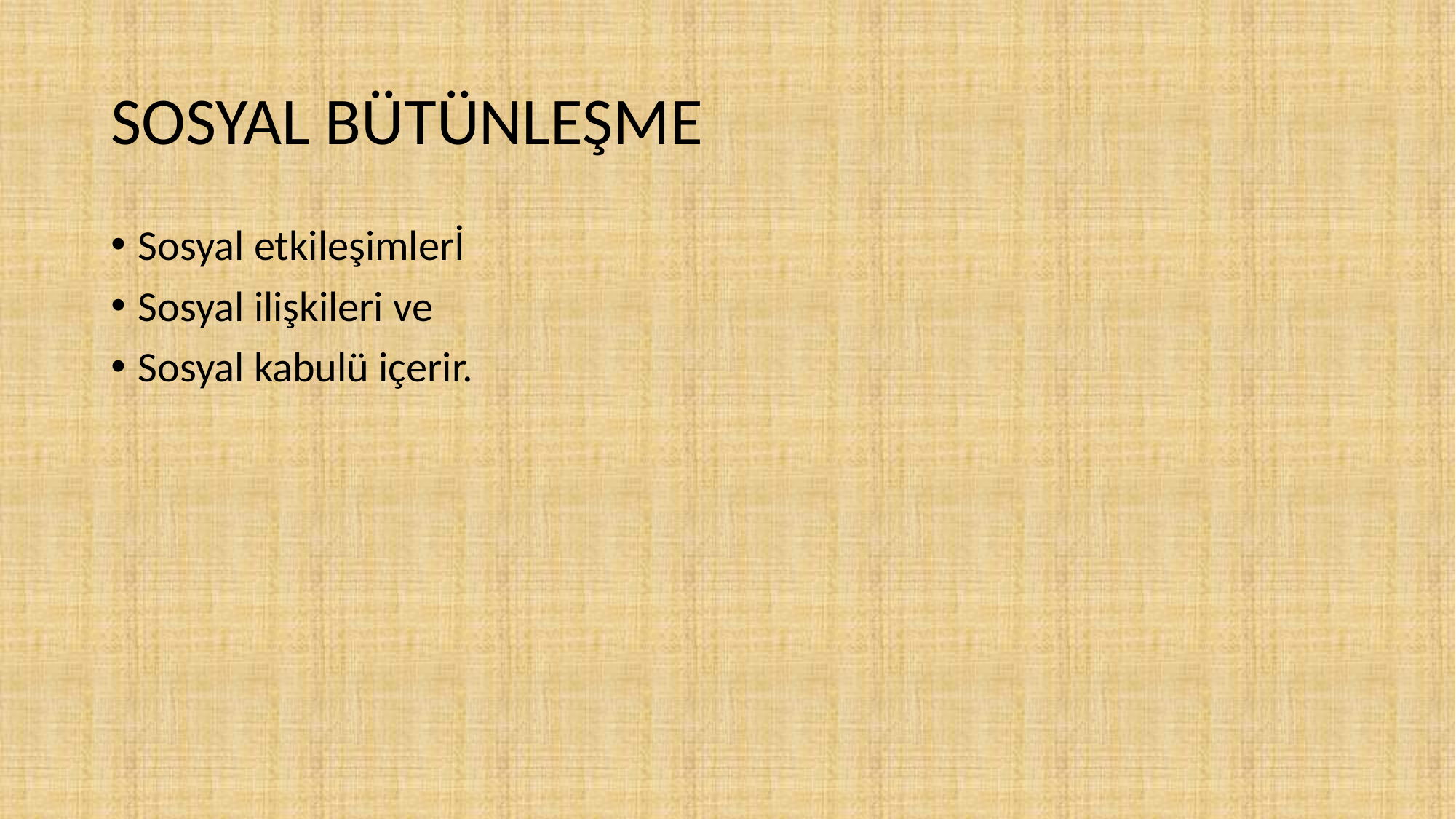

# SOSYAL BÜTÜNLEŞME
Sosyal etkileşimlerİ
Sosyal ilişkileri ve
Sosyal kabulü içerir.